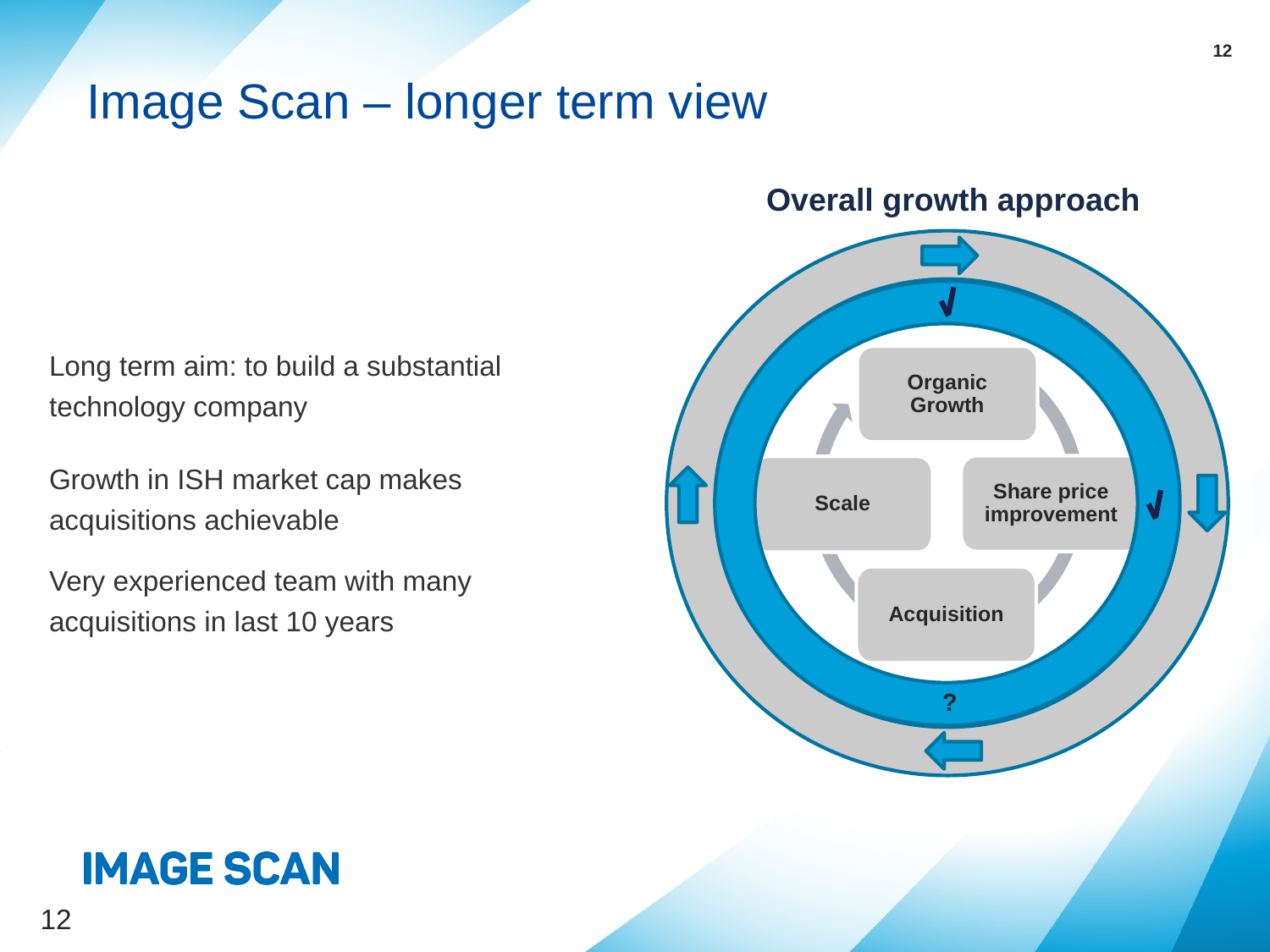

12
# Image Scan – longer term view
Overall growth approach

Long term aim: to build a substantial technology company
Growth in ISH market cap makes acquisitions achievable
Very experienced team with many acquisitions in last 10 years

Organic Growth
Share price improvement
Scale
Acquisition

?

12